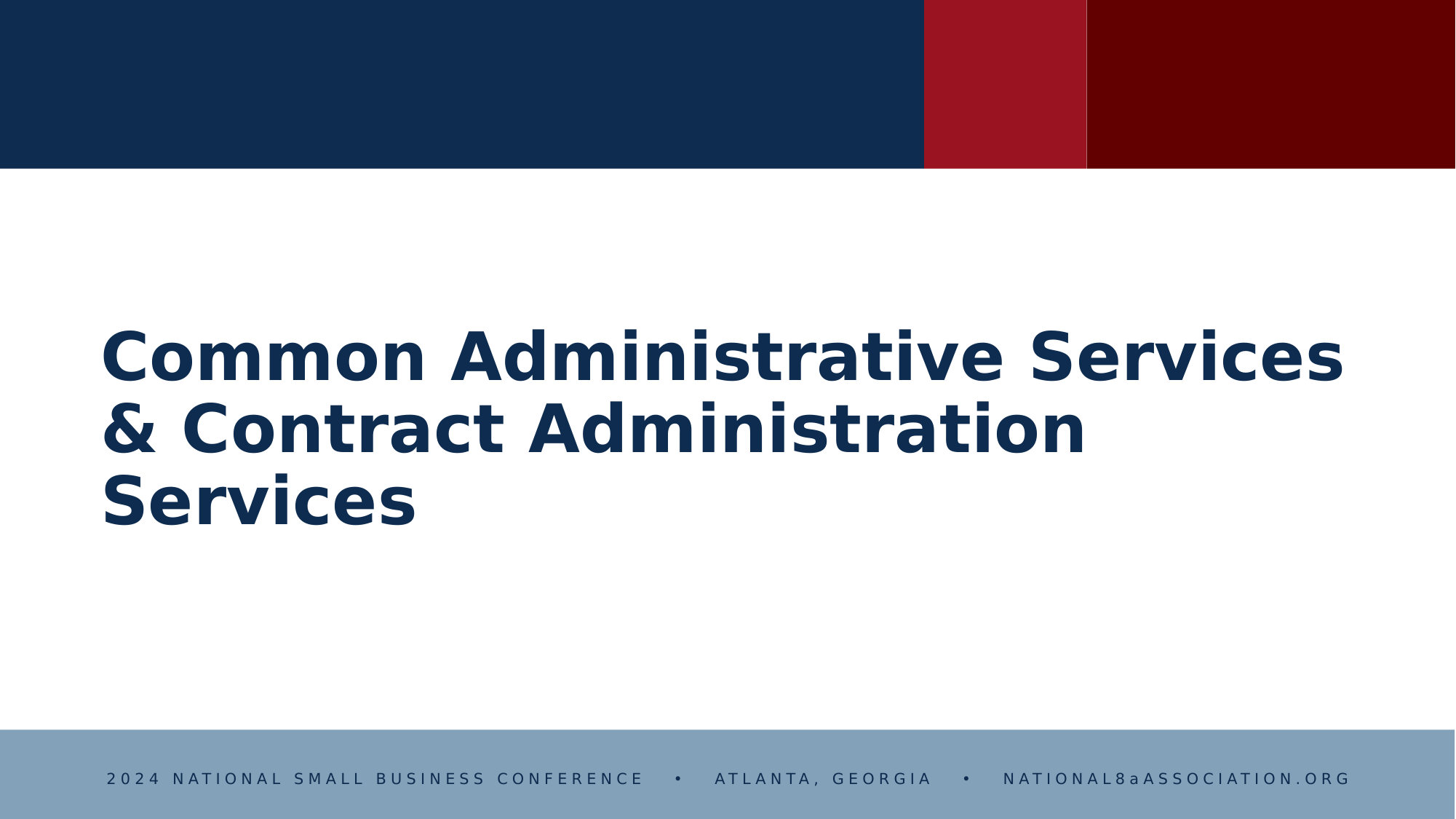

Common Administrative Services & Contract Administration Services